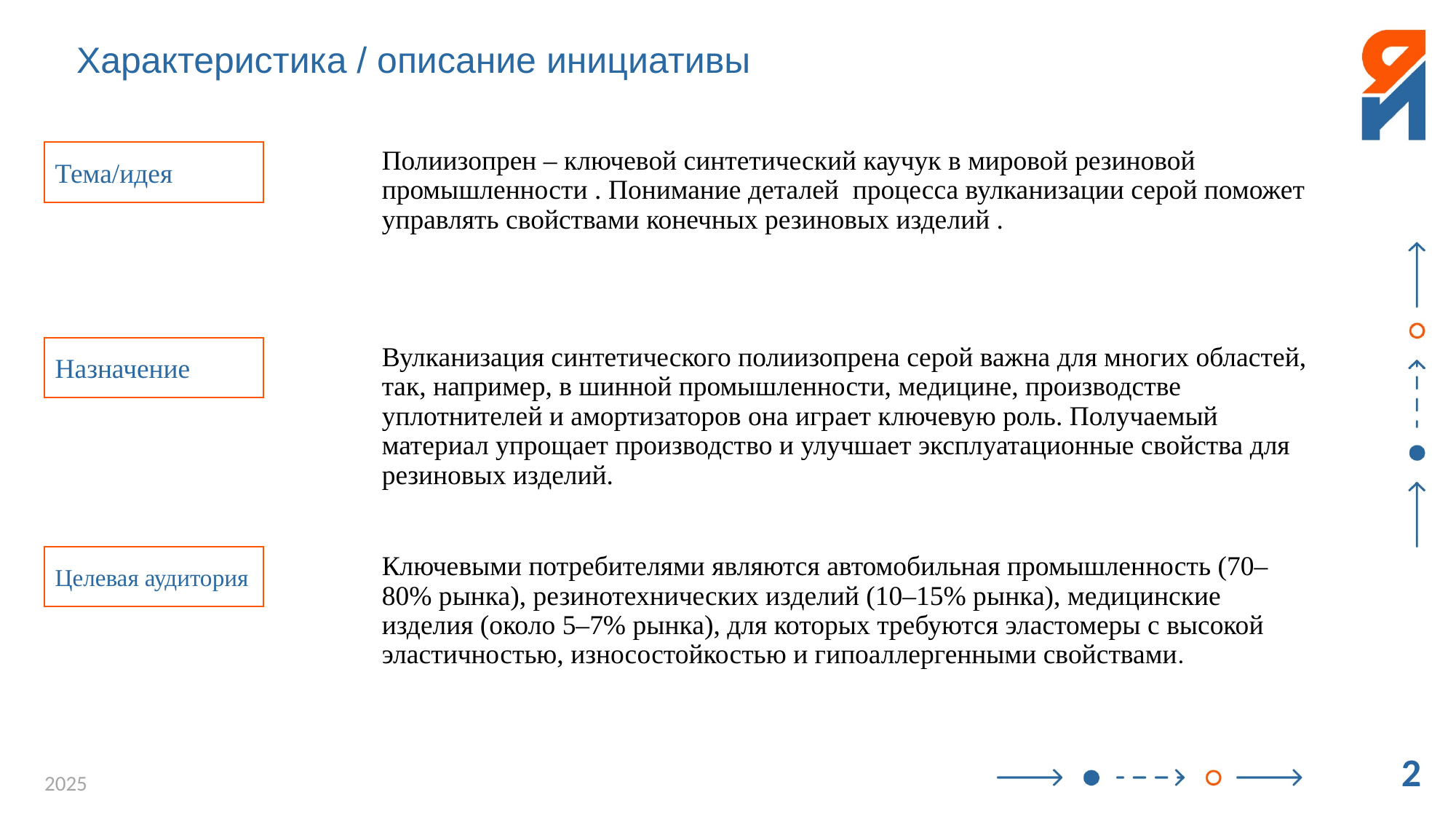

Полиизопрен – ключевой синтетический каучук в мировой резиновой промышленности . Понимание деталей  процесса вулканизации серой поможет  управлять свойствами конечных резиновых изделий .

Тема/идея
Вулканизация синтетического полиизопрена серой важна для многих областей, так, например, в шинной промышленности, медицине, производстве уплотнителей и амортизаторов она играет ключевую роль. Получаемый материал упрощает производство и улучшает эксплуатационные свойства для резиновых изделий.

Назначение
Целевая аудитория
Ключевыми потребителями являются автомобильная промышленность (70–80% рынка), резинотехнических изделий (10–15% рынка), медицинские изделия (около 5–7% рынка), для которых требуются эластомеры с высокой эластичностью, износостойкостью и гипоаллергенными свойствами.